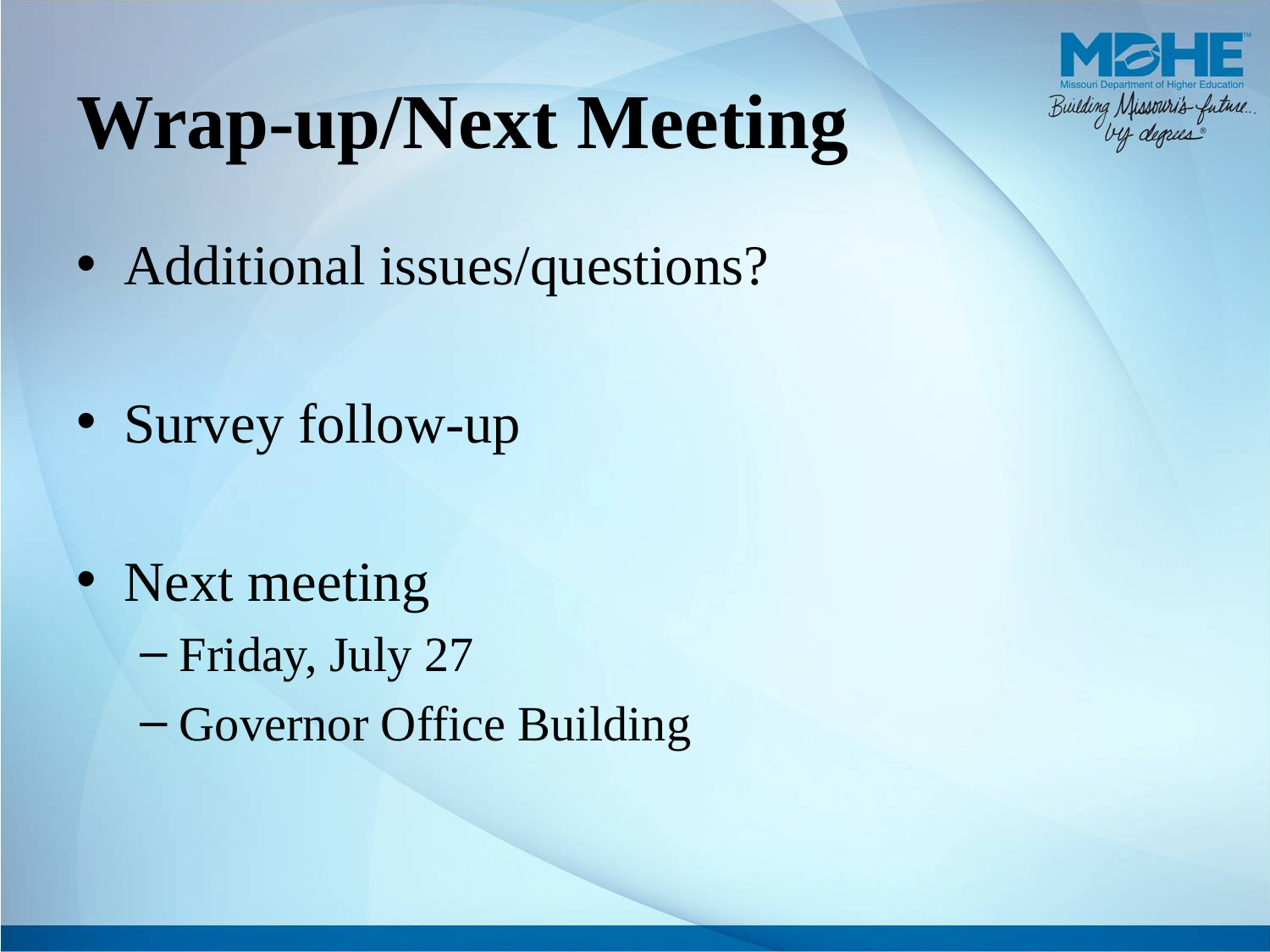

# Wrap-up/Next Meeting
Additional issues/questions?

Survey follow-up

Next meeting
Friday, July 27
Governor Office Building